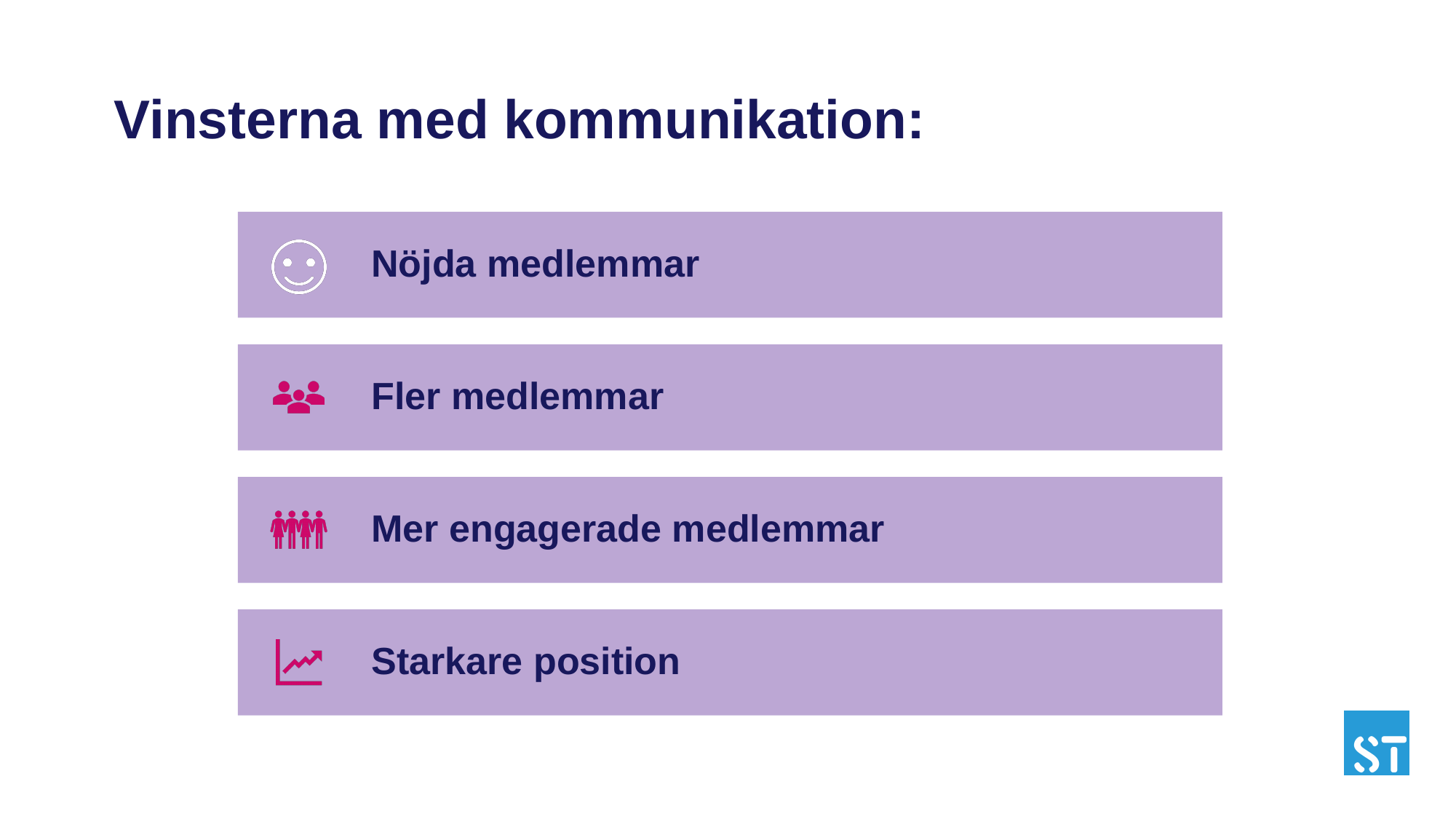

# Vinsterna med kommunikation:
Nöjda medlemmar
Fler medlemmar
Mer engagerade medlemmar
Starkare position